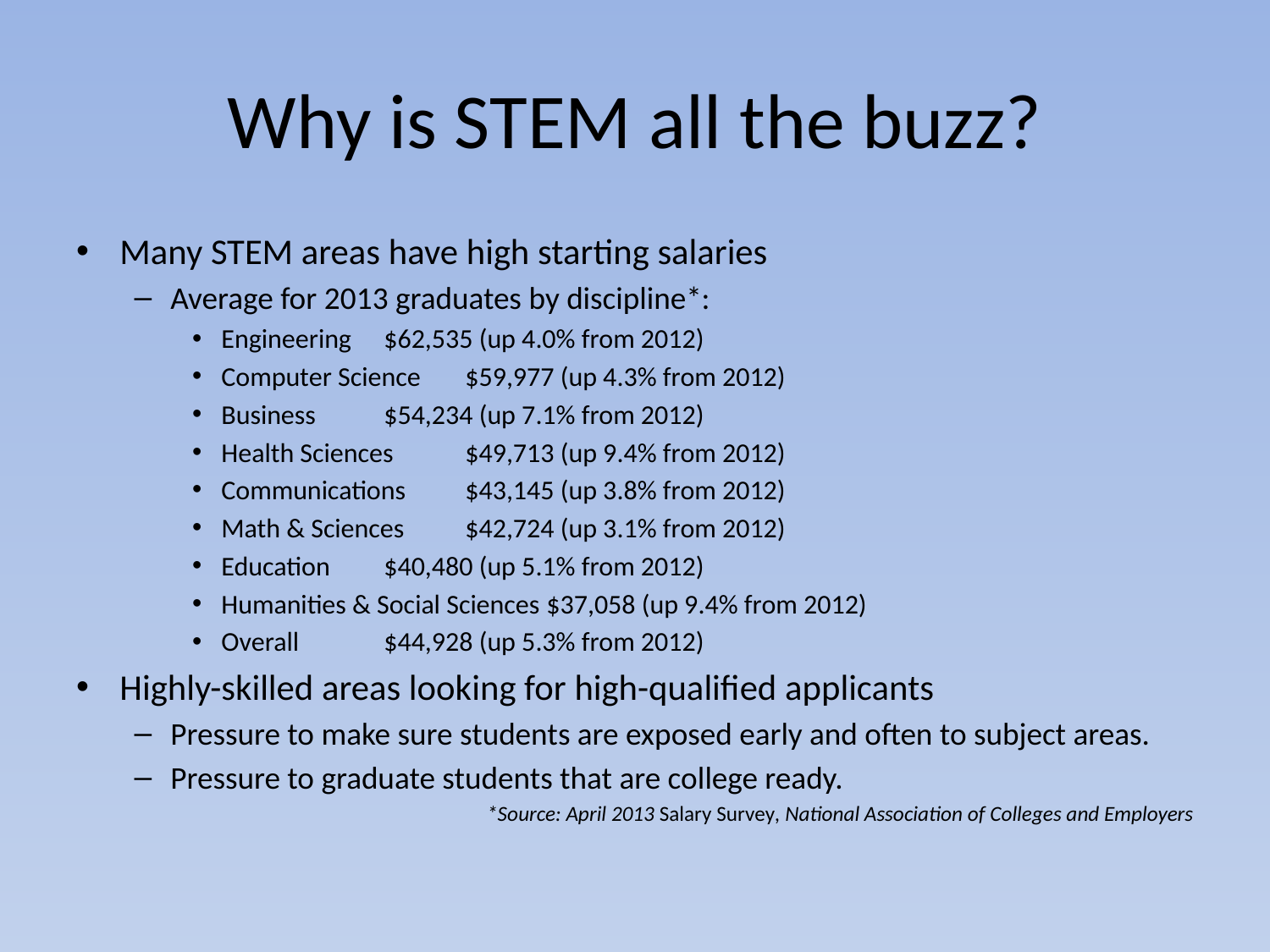

# Why is STEM all the buzz?
Many STEM areas have high starting salaries
Average for 2013 graduates by discipline*:
Engineering			$62,535 (up 4.0% from 2012)
Computer Science			$59,977 (up 4.3% from 2012)
Business			$54,234 (up 7.1% from 2012)
Health Sciences			$49,713 (up 9.4% from 2012)
Communications			$43,145 (up 3.8% from 2012)
Math & Sciences			$42,724 (up 3.1% from 2012)
Education			$40,480 (up 5.1% from 2012)
Humanities & Social Sciences	$37,058 (up 9.4% from 2012)
Overall				$44,928 (up 5.3% from 2012)
Highly-skilled areas looking for high-qualified applicants
Pressure to make sure students are exposed early and often to subject areas.
Pressure to graduate students that are college ready.
*Source: April 2013 Salary Survey, National Association of Colleges and Employers